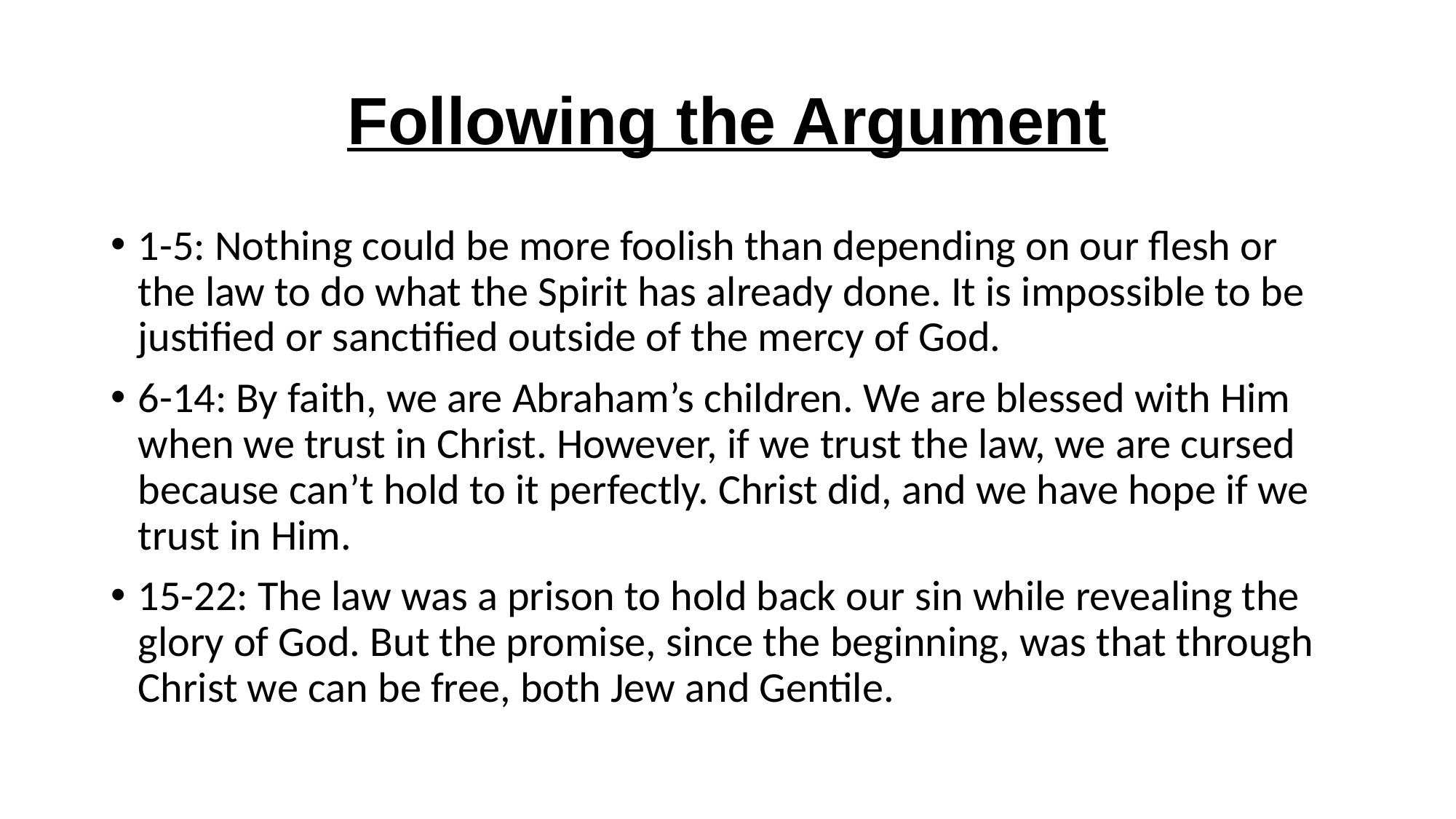

# Following the Argument
1-5: Nothing could be more foolish than depending on our flesh or the law to do what the Spirit has already done. It is impossible to be justified or sanctified outside of the mercy of God.
6-14: By faith, we are Abraham’s children. We are blessed with Him when we trust in Christ. However, if we trust the law, we are cursed because can’t hold to it perfectly. Christ did, and we have hope if we trust in Him.
15-22: The law was a prison to hold back our sin while revealing the glory of God. But the promise, since the beginning, was that through Christ we can be free, both Jew and Gentile.